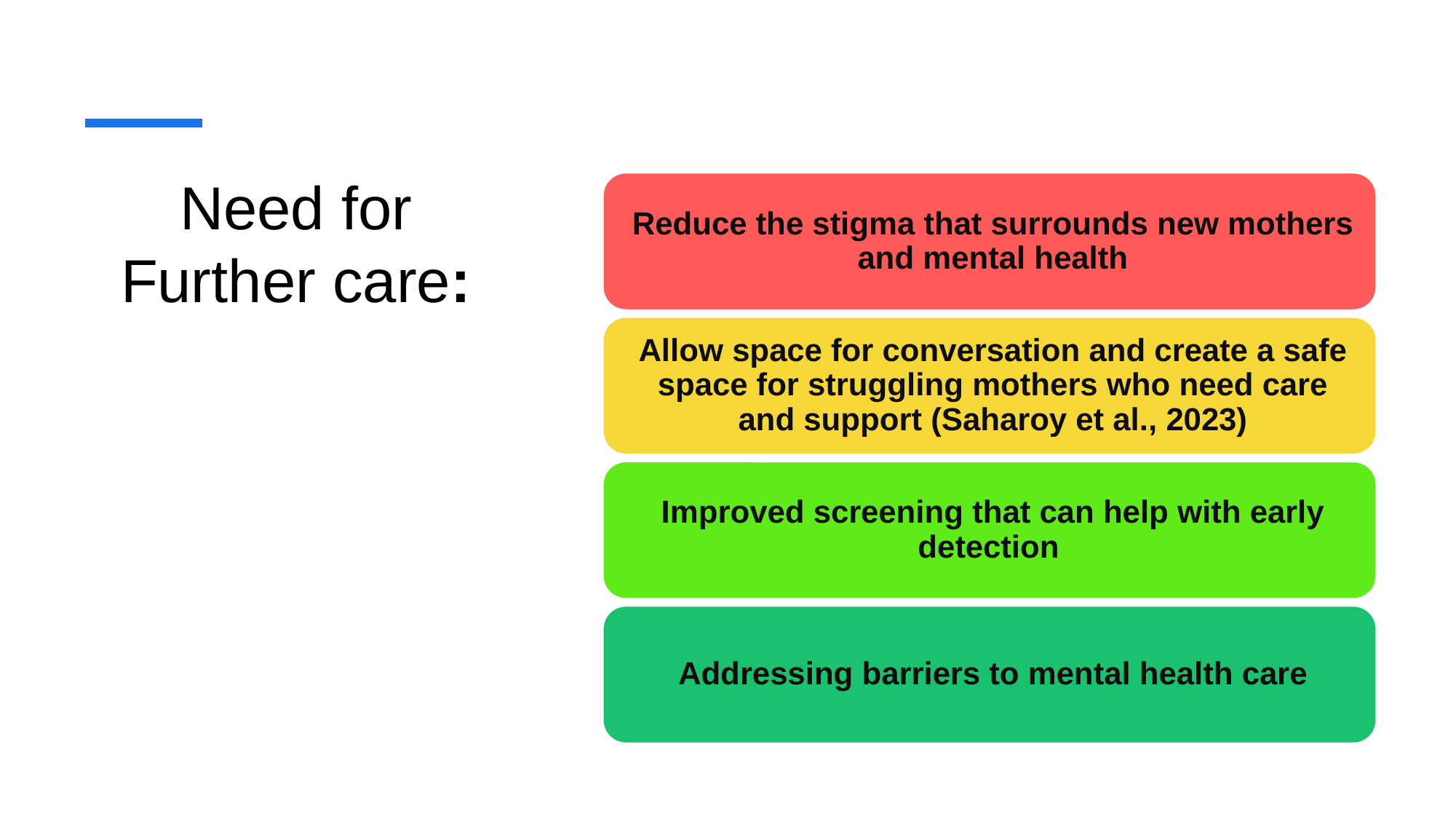

# Need for Further care:
Reduce the stigma that surrounds new mothers and mental health
Allow space for conversation and create a safe space for struggling mothers who need care and support (Saharoy et al., 2023)
Improved screening that can help with early detection
Addressing barriers to mental health care